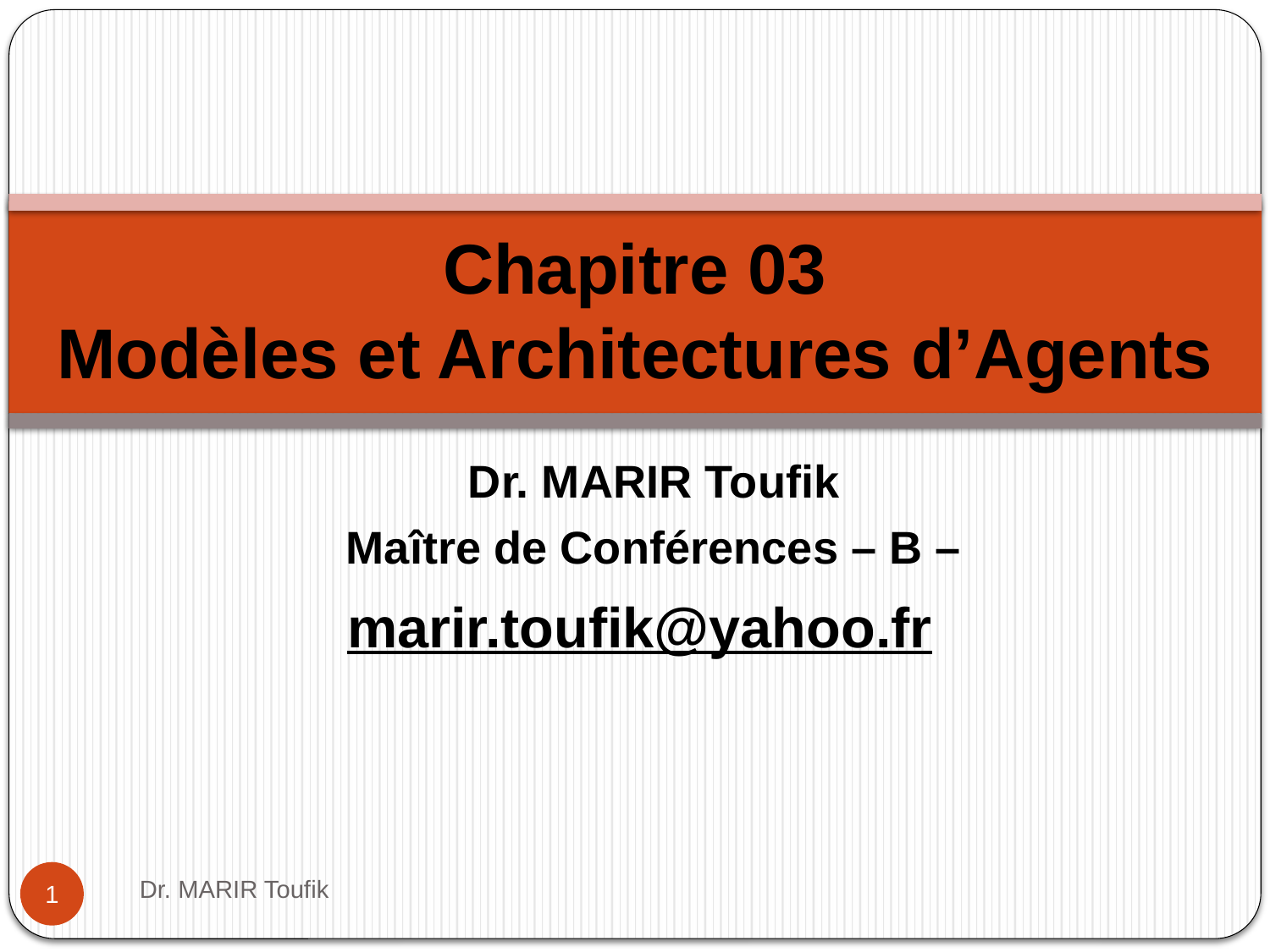

# Chapitre 03 Modèles et Architectures d’Agents
Dr. MARIR Toufik
Maître de Conférences – B –

marir.toufik@yahoo.fr
Dr. MARIR Toufik
1